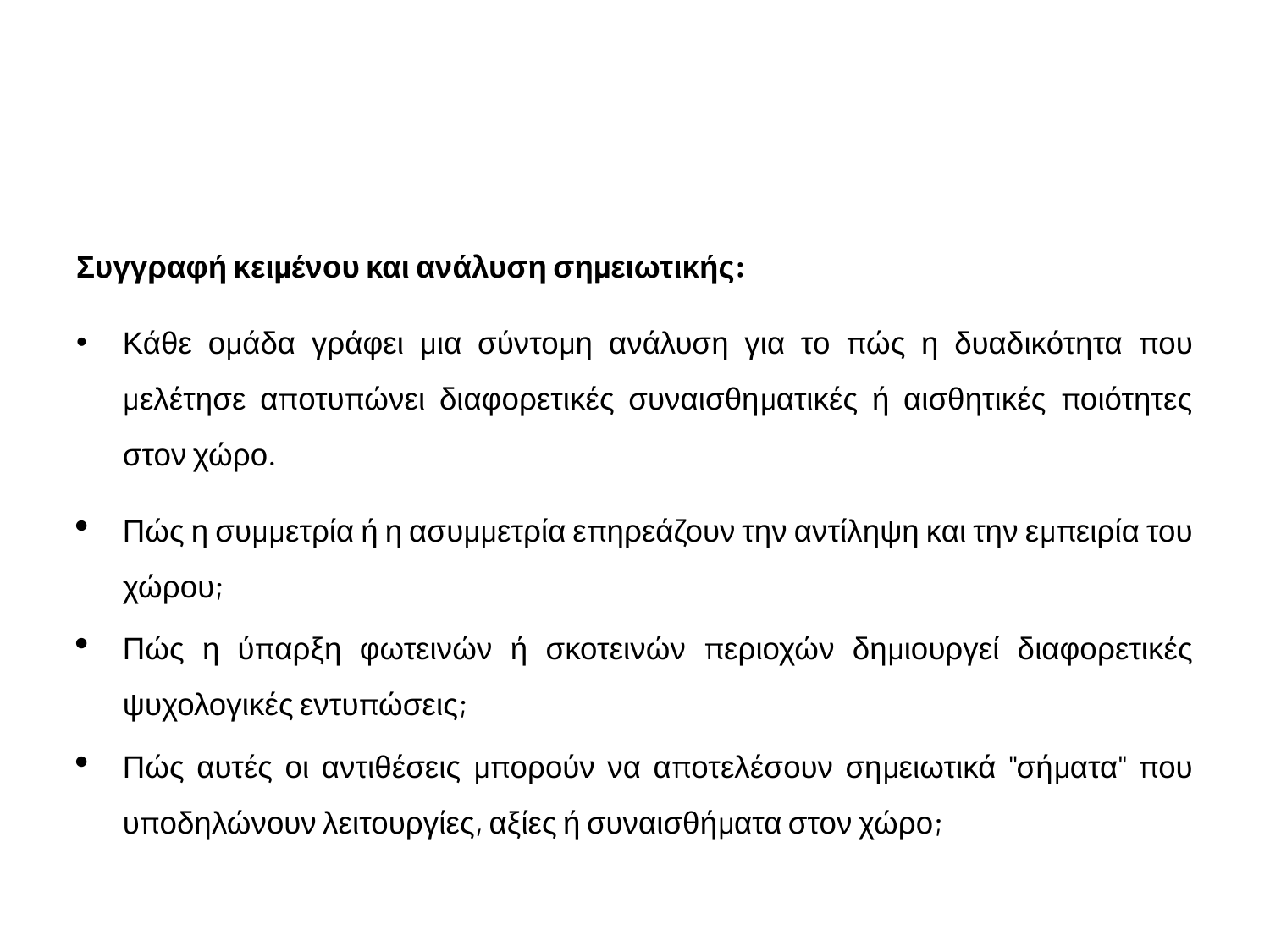

#
Συγγραφή κειμένου και ανάλυση σημειωτικής:
Κάθε ομάδα γράφει μια σύντομη ανάλυση για το πώς η δυαδικότητα που μελέτησε αποτυπώνει διαφορετικές συναισθηματικές ή αισθητικές ποιότητες στον χώρο.
Πώς η συμμετρία ή η ασυμμετρία επηρεάζουν την αντίληψη και την εμπειρία του χώρου;
Πώς η ύπαρξη φωτεινών ή σκοτεινών περιοχών δημιουργεί διαφορετικές ψυχολογικές εντυπώσεις;
Πώς αυτές οι αντιθέσεις μπορούν να αποτελέσουν σημειωτικά "σήματα" που υποδηλώνουν λειτουργίες, αξίες ή συναισθήματα στον χώρο;